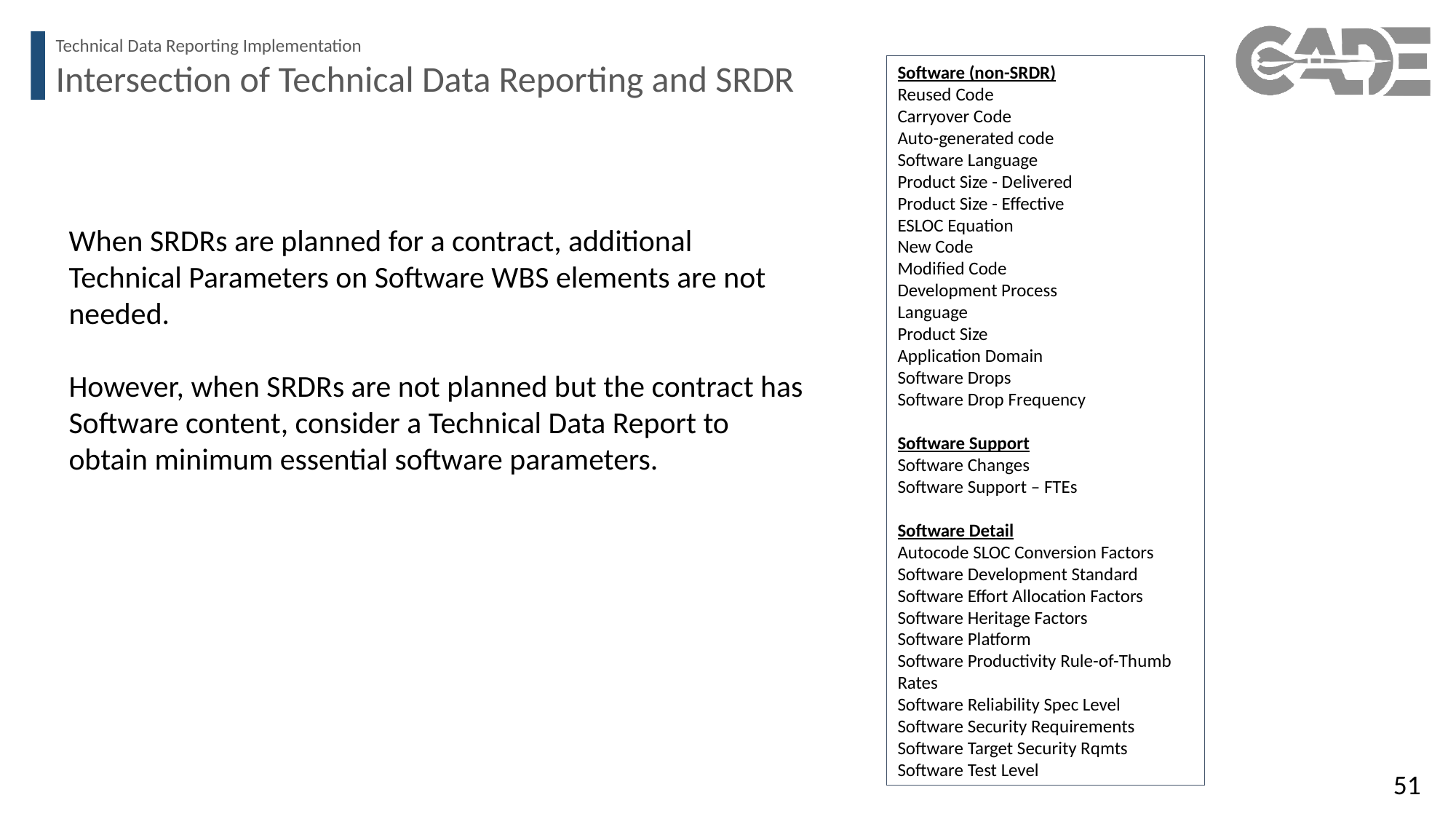

Technical Data Reporting Implementation
Intersection of Technical Data Reporting and SRDR
Software (non-SRDR)
Reused Code
Carryover Code
Auto-generated code
Software Language
Product Size - Delivered
Product Size - Effective
ESLOC Equation
New Code
Modified Code
Development Process
Language
Product Size
Application Domain
Software Drops
Software Drop Frequency

Software Support
Software Changes
Software Support – FTEs

Software Detail
Autocode SLOC Conversion Factors
Software Development Standard
Software Effort Allocation Factors
Software Heritage Factors
Software Platform
Software Productivity Rule-of-Thumb Rates
Software Reliability Spec Level
Software Security Requirements
Software Target Security Rqmts
Software Test Level
When SRDRs are planned for a contract, additional Technical Parameters on Software WBS elements are not needed.

However, when SRDRs are not planned but the contract has Software content, consider a Technical Data Report to obtain minimum essential software parameters.

51